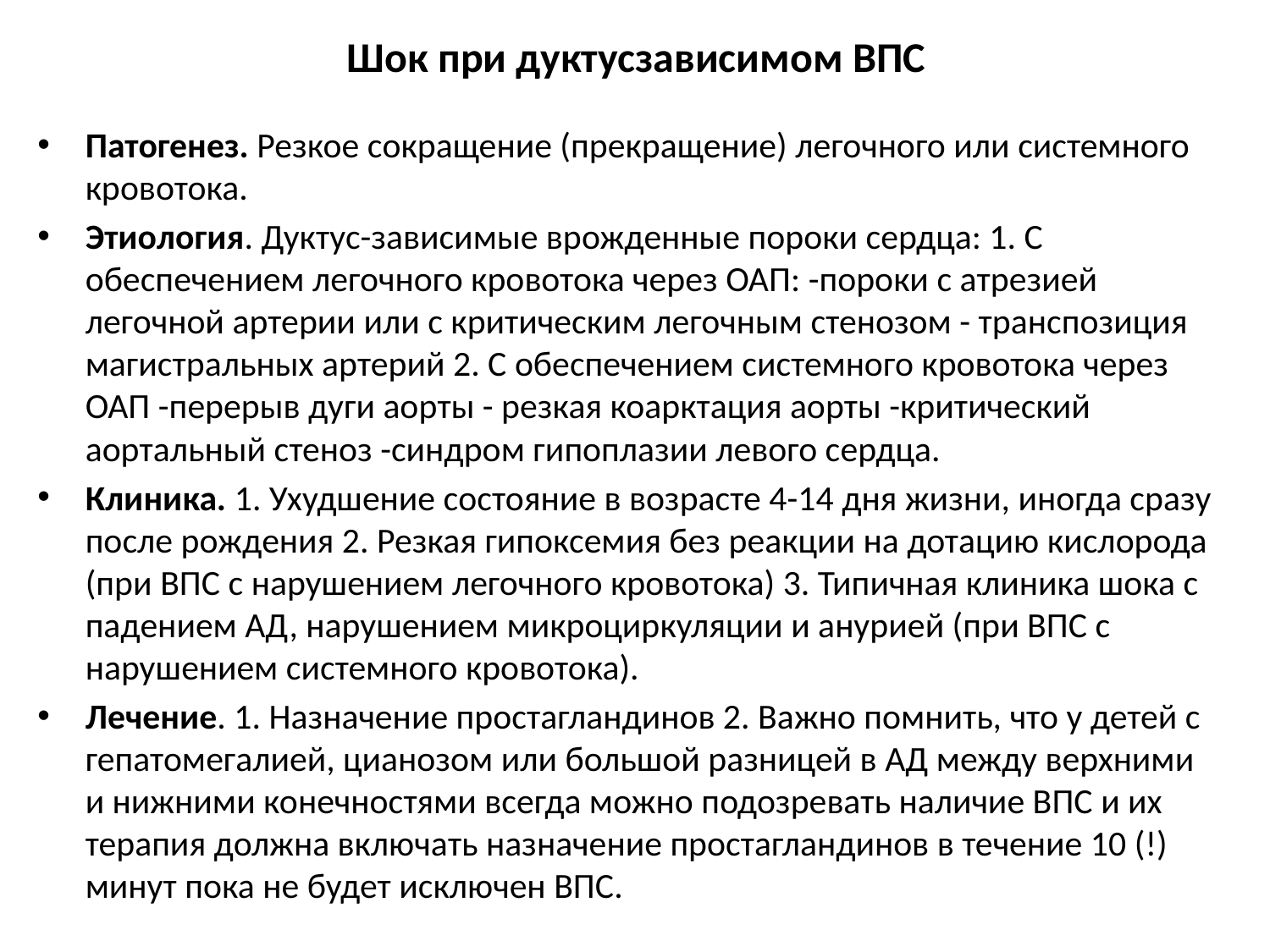

# Шок при дуктусзависимом ВПС
Патогенез. Резкое сокращение (прекращение) легочного или системного кровотока.
Этиология. Дуктус-зависимые врожденные пороки сердца: 1. С обеспечением легочного кровотока через ОАП: -пороки с атрезией легочной артерии или с критическим легочным стенозом - транспозиция магистральных артерий 2. С обеспечением системного кровотока через ОАП -перерыв дуги аорты - резкая коарктация аорты -критический аортальный стеноз -синдром гипоплазии левого сердца.
Клиника. 1. Ухудшение состояние в возрасте 4-14 дня жизни, иногда сразу после рождения 2. Резкая гипоксемия без реакции на дотацию кислорода (при ВПС с нарушением легочного кровотока) 3. Типичная клиника шока с падением АД, нарушением микроциркуляции и анурией (при ВПС с нарушением системного кровотока).
Лечение. 1. Назначение простагландинов 2. Важно помнить, что у детей с гепатомегалией, цианозом или большой разницей в АД между верхними и нижними конечностями всегда можно подозревать наличие ВПС и их терапия должна включать назначение простагландинов в течение 10 (!) минут пока не будет исключен ВПС.